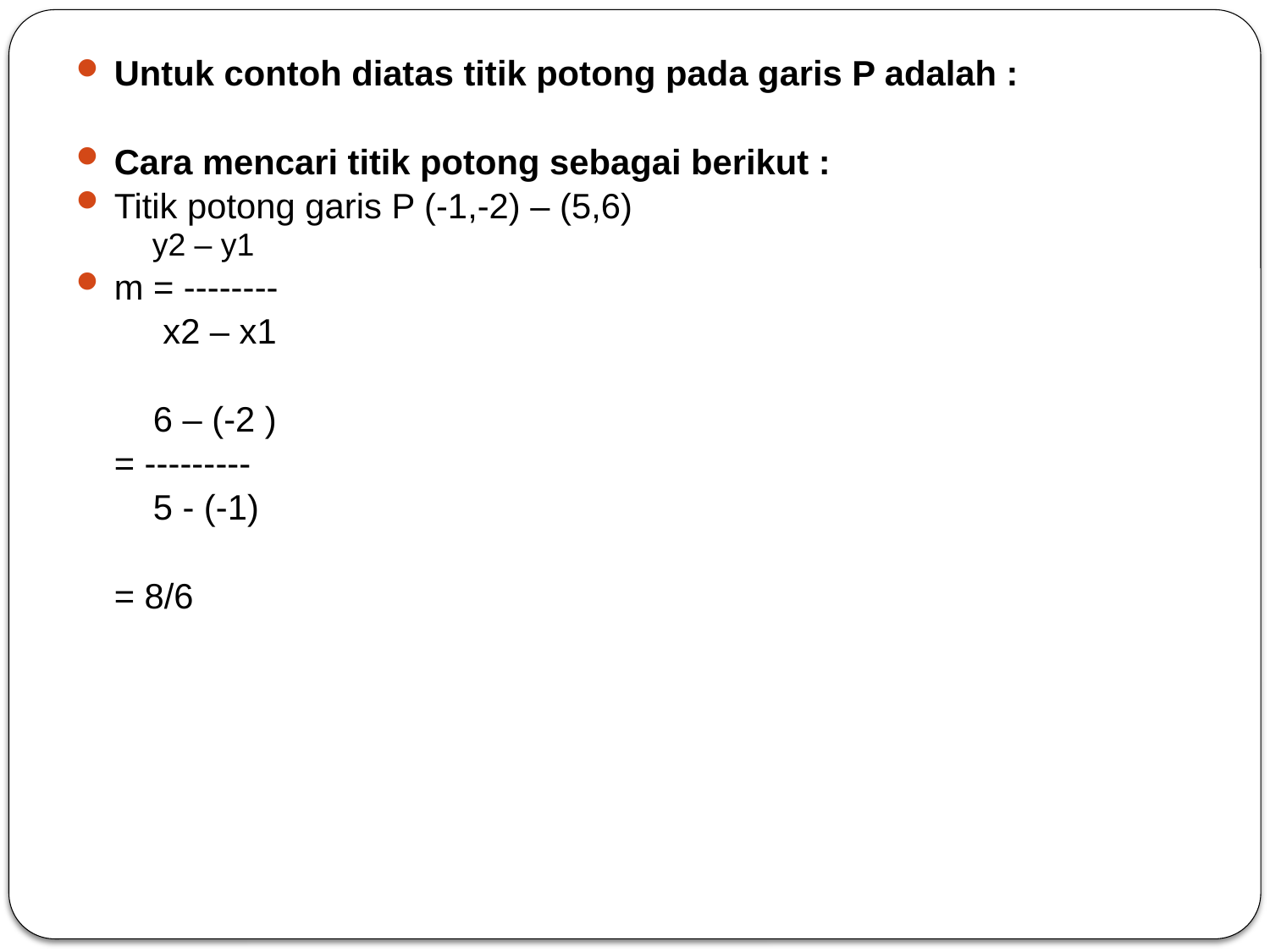

Untuk contoh diatas titik potong pada garis P adalah :

Cara mencari titik potong sebagai berikut :
Titik potong garis P (-1,-2) – (5,6)
	y2 – y1
m = --------
	     x2 – x1

	    6 – (-2 )
	= ---------
	    5 - (-1)

	= 8/6